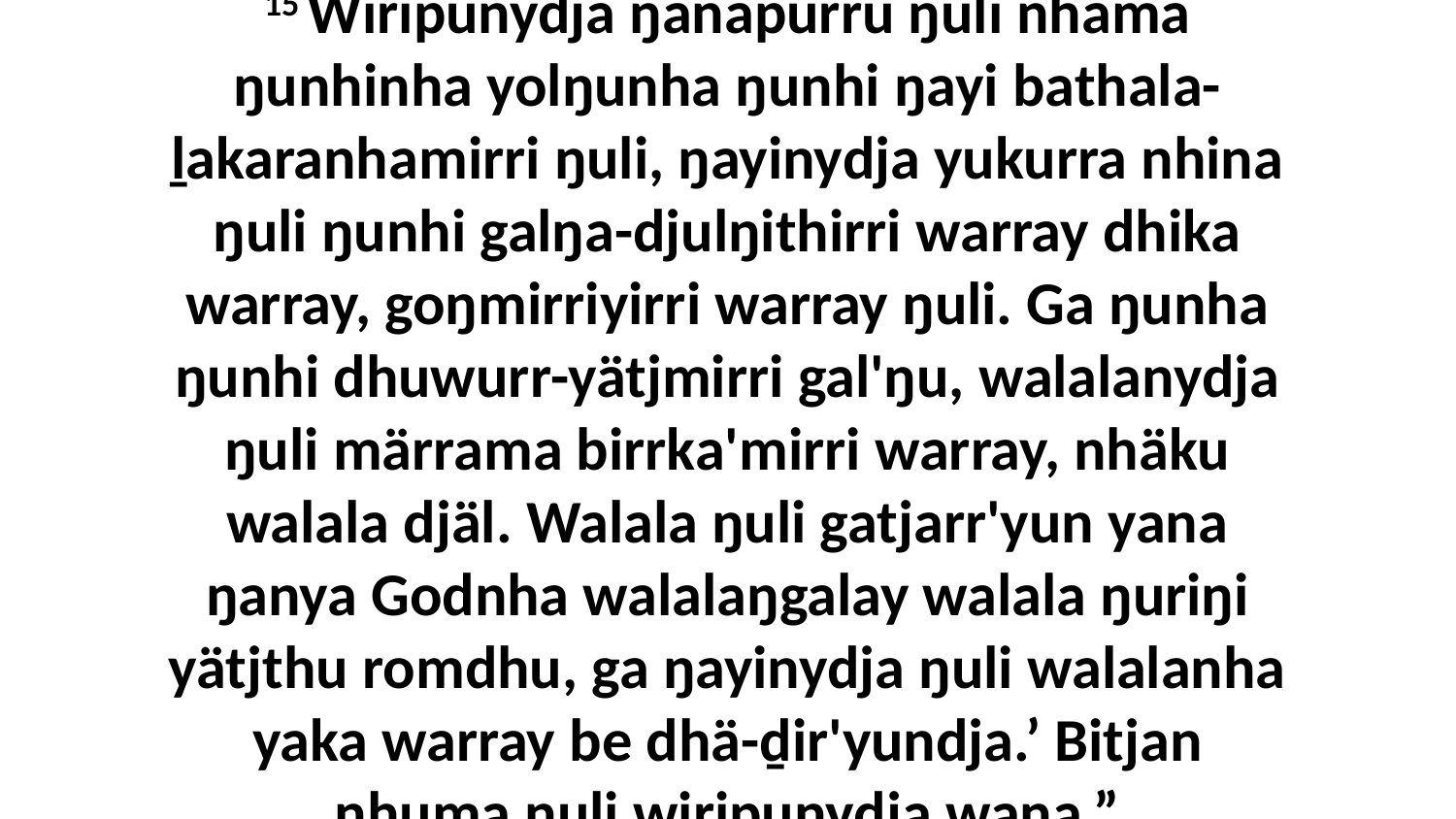

15 Wiripunydja ŋanapurru ŋuli nhäma ŋunhinha yolŋunha ŋunhi ŋayi bathala-ḻakaranhamirri ŋuli, ŋayinydja yukurra nhina ŋuli ŋunhi galŋa-djulŋithirri warray dhika warray, goŋmirriyirri warray ŋuli. Ga ŋunha ŋunhi dhuwurr-yätjmirri gal'ŋu, walalanydja ŋuli märrama birrka'mirri warray, nhäku walala djäl. Walala ŋuli gatjarr'yun yana ŋanya Godnha walalaŋgalay walala ŋuriŋi yätjthu romdhu, ga ŋayinydja ŋuli walalanha yaka warray be dhä-ḏir'yundja.’ Bitjan nhuma ŋuli wiripunydja waŋa.”